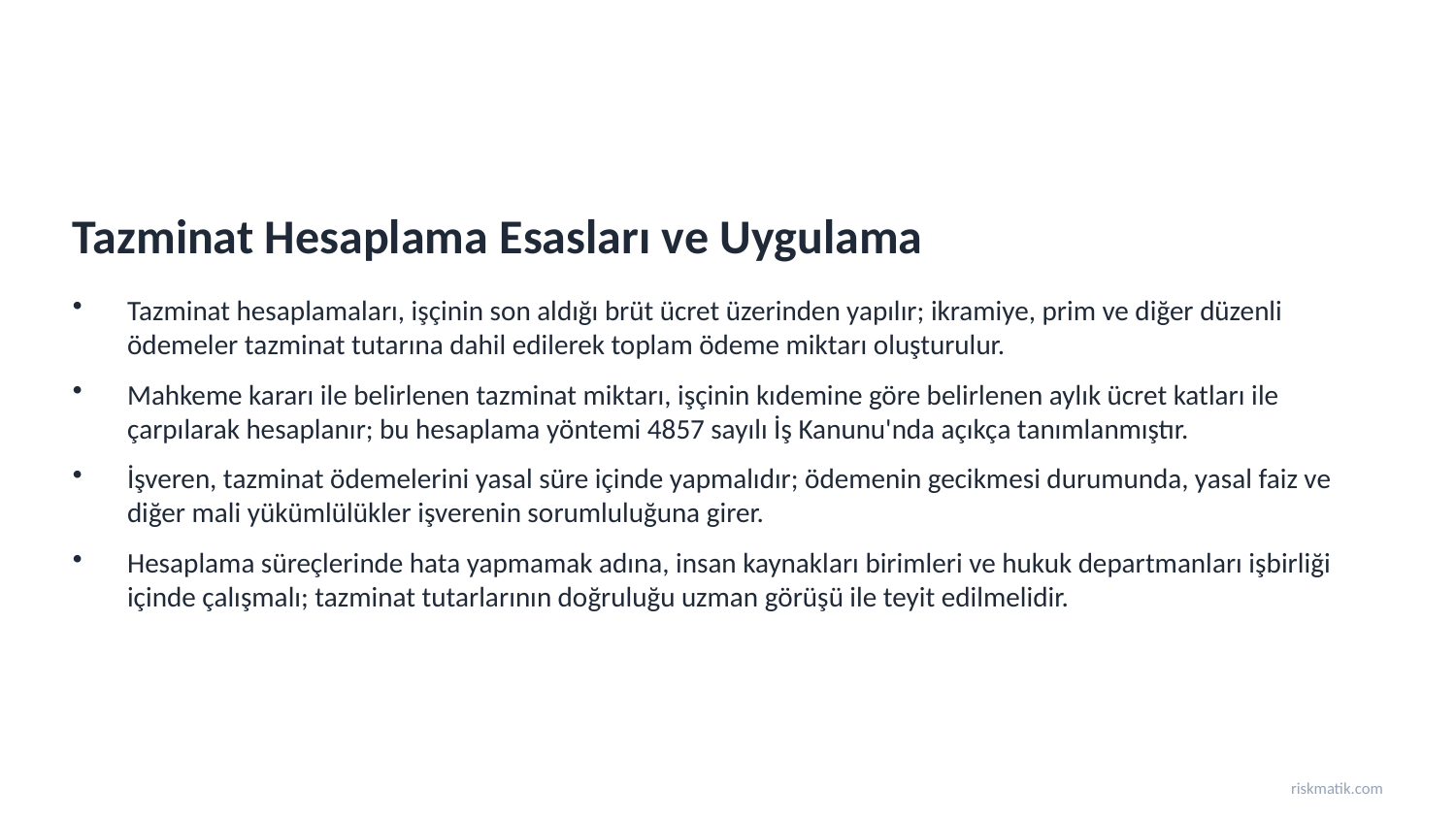

Tazminat Hesaplama Esasları ve Uygulama
Tazminat hesaplamaları, işçinin son aldığı brüt ücret üzerinden yapılır; ikramiye, prim ve diğer düzenli ödemeler tazminat tutarına dahil edilerek toplam ödeme miktarı oluşturulur.
Mahkeme kararı ile belirlenen tazminat miktarı, işçinin kıdemine göre belirlenen aylık ücret katları ile çarpılarak hesaplanır; bu hesaplama yöntemi 4857 sayılı İş Kanunu'nda açıkça tanımlanmıştır.
İşveren, tazminat ödemelerini yasal süre içinde yapmalıdır; ödemenin gecikmesi durumunda, yasal faiz ve diğer mali yükümlülükler işverenin sorumluluğuna girer.
Hesaplama süreçlerinde hata yapmamak adına, insan kaynakları birimleri ve hukuk departmanları işbirliği içinde çalışmalı; tazminat tutarlarının doğruluğu uzman görüşü ile teyit edilmelidir.
riskmatik.com